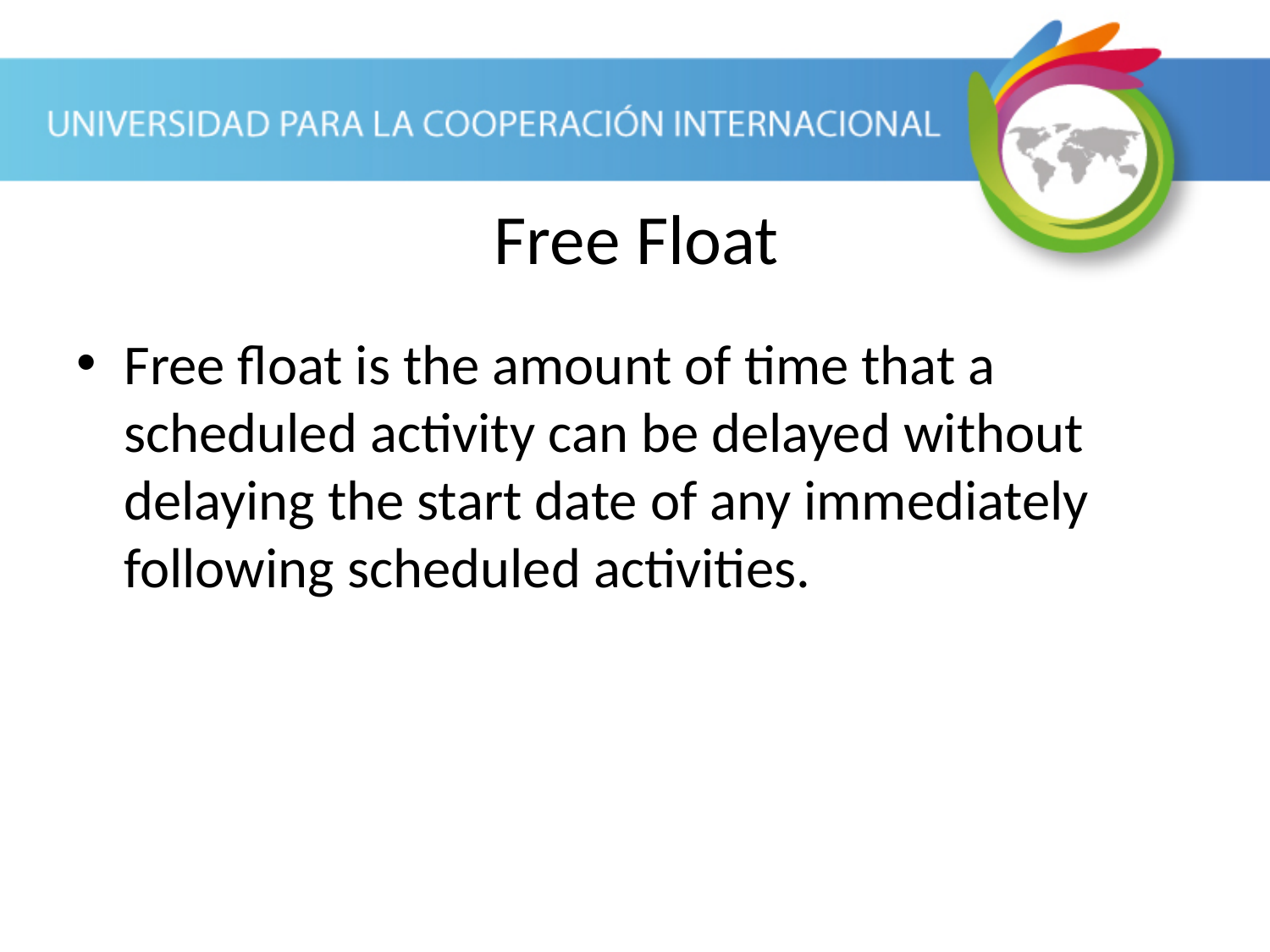

Free Float
Free float is the amount of time that a scheduled activity can be delayed without delaying the start date of any immediately following scheduled activities.